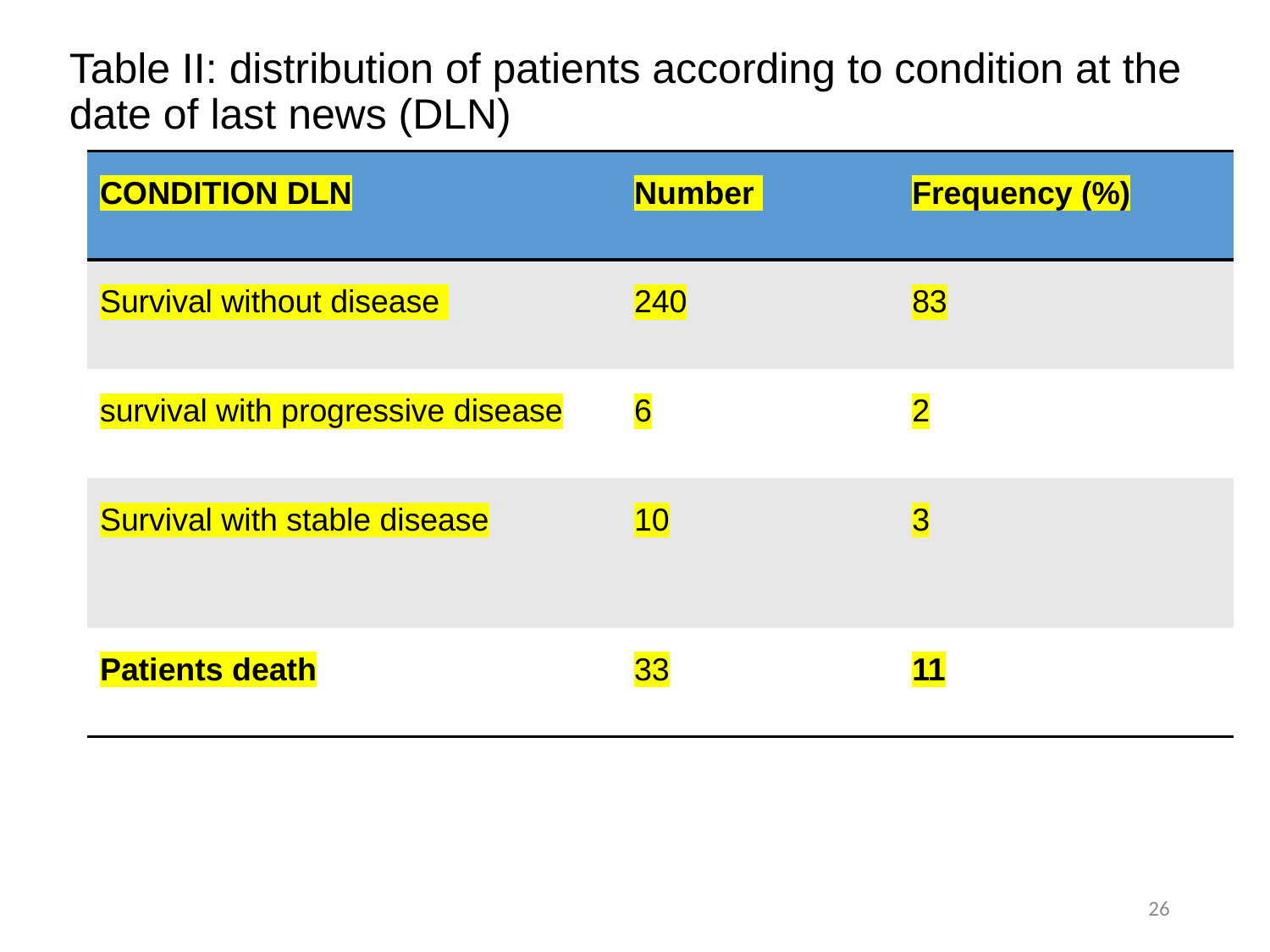

# Table II: distribution of patients according to condition at the date of last news (DLN)
| CONDITION DLN | Number | Frequency (%) |
| --- | --- | --- |
| Survival without disease | 240 | 83 |
| survival with progressive disease | 6 | 2 |
| Survival with stable disease | 10 | 3 |
| Patients death | 33 | 11 |
26